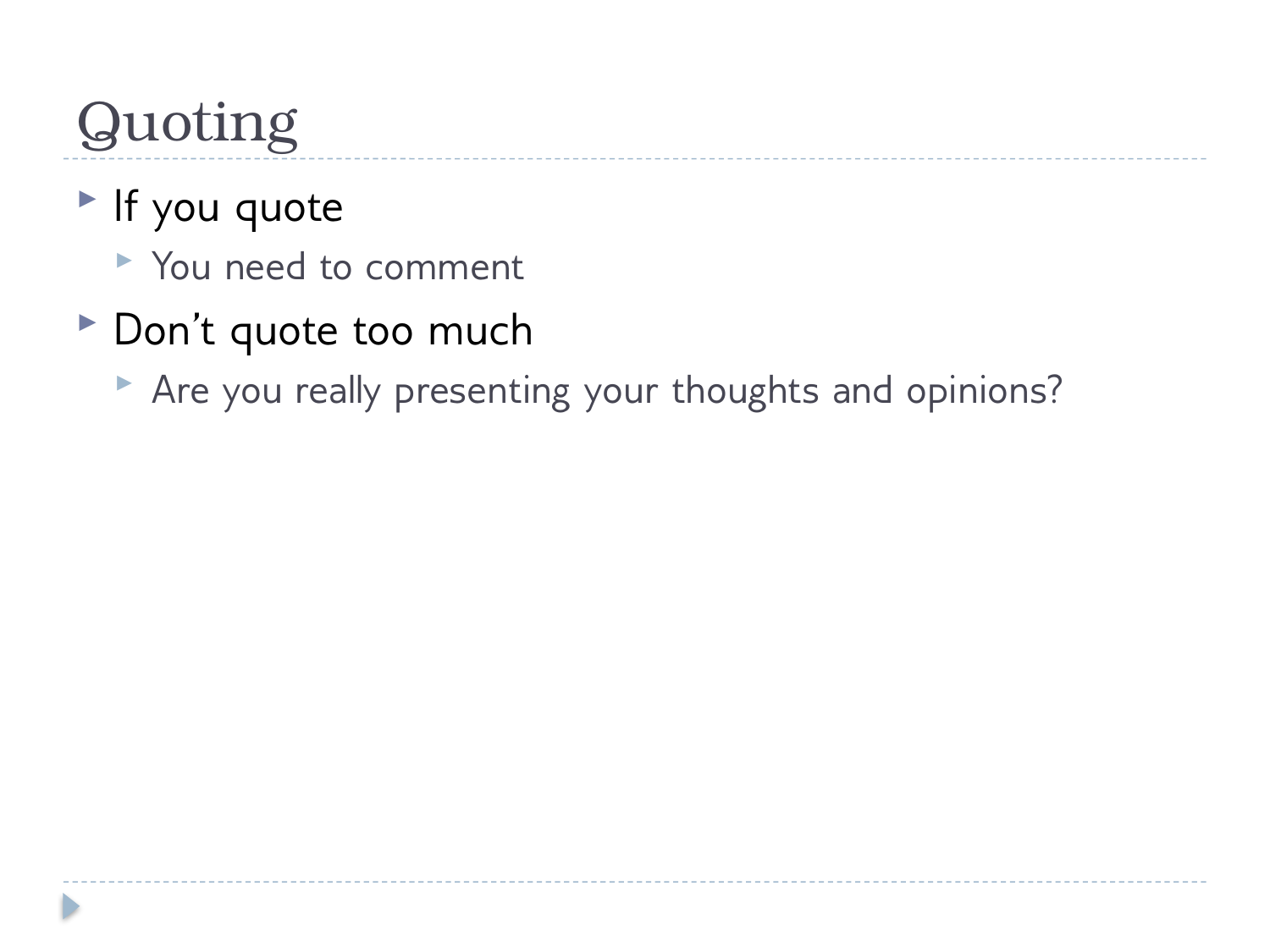

# Quoting
If you quote
You need to comment
Don’t quote too much
Are you really presenting your thoughts and opinions?